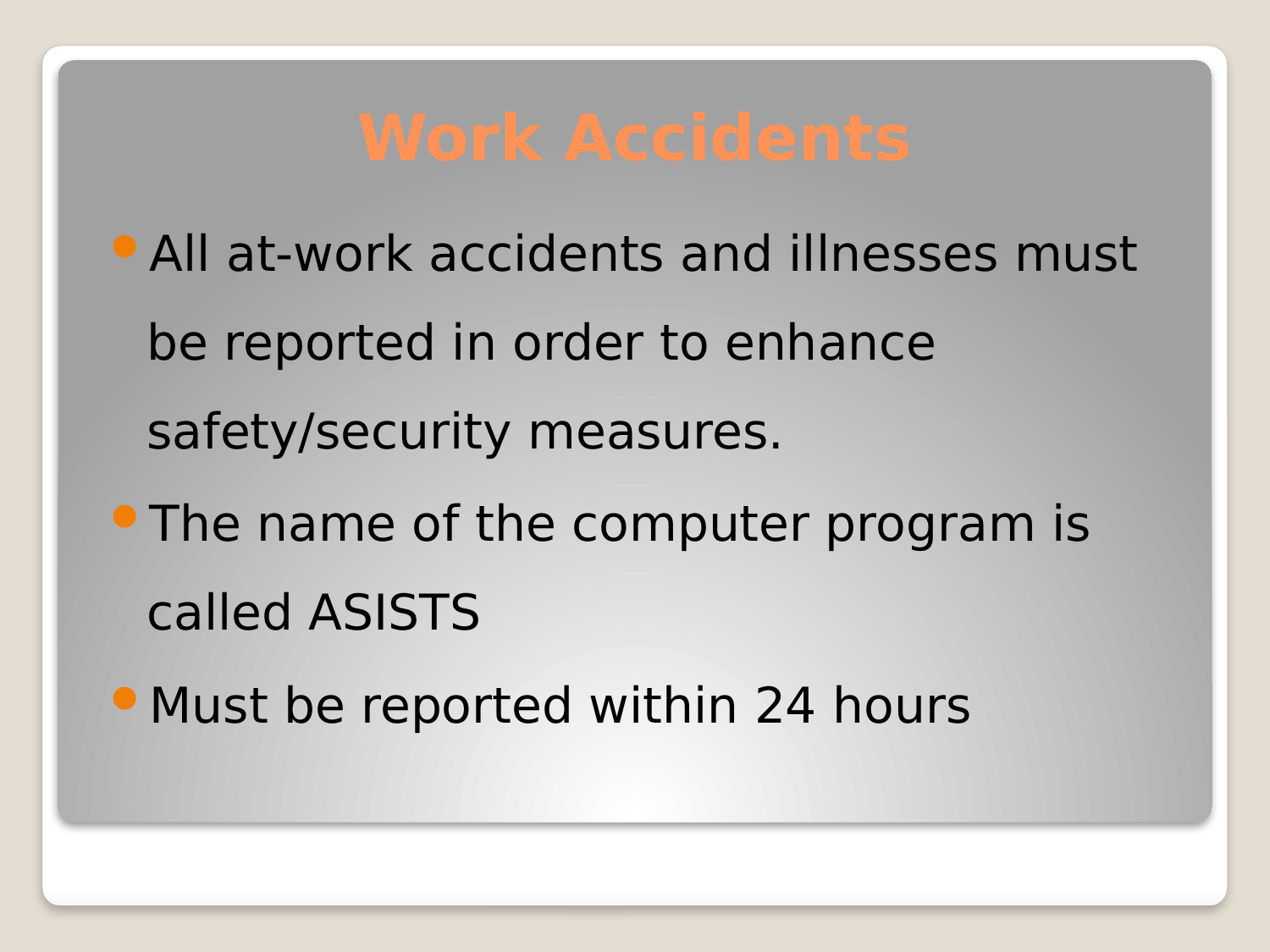

# Work Accidents
All at-work accidents and illnesses must be reported in order to enhance safety/security measures.
The name of the computer program is called ASISTS
Must be reported within 24 hours